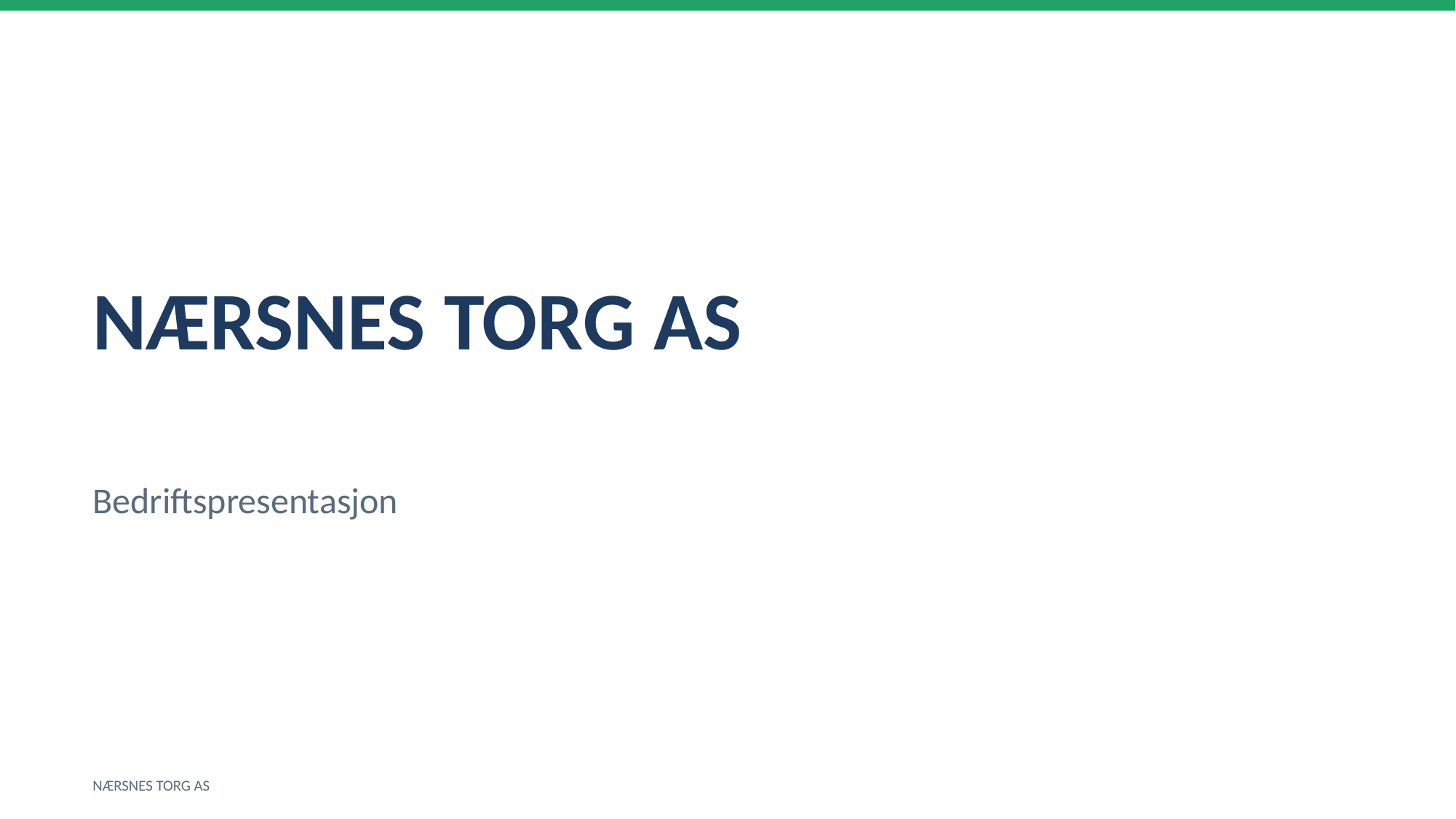

NÆRSNES TORG AS
Bedriftspresentasjon
NÆRSNES TORG AS